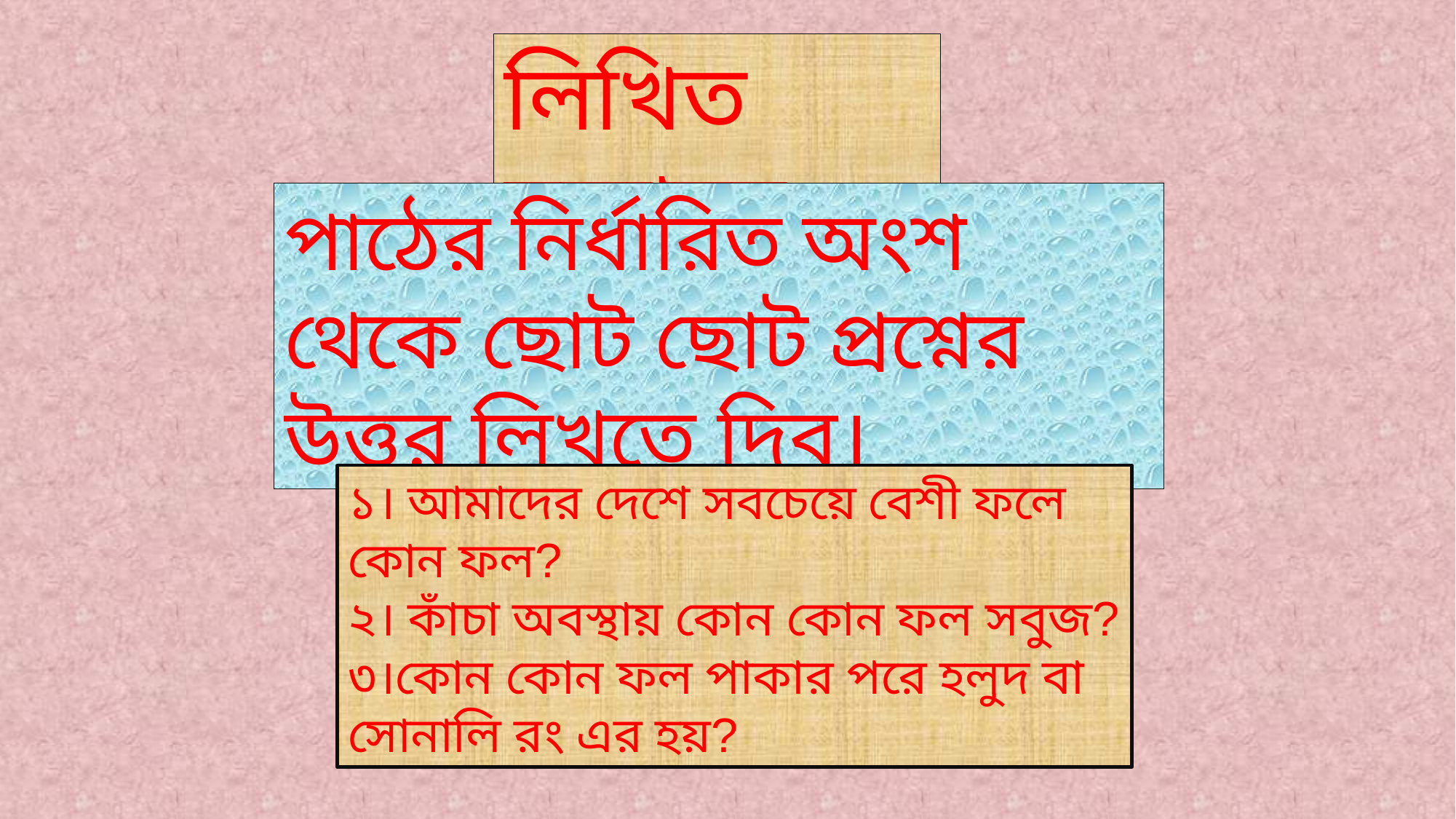

লিখিত মুল্যায়ন
পাঠের নির্ধারিত অংশ থেকে ছোট ছোট প্রশ্নের উত্তর লিখতে দিব।
১। আমাদের দেশে সবচেয়ে বেশী ফলে কোন ফল?
২। কাঁচা অবস্থায় কোন কোন ফল সবুজ?
৩।কোন কোন ফল পাকার পরে হলুদ বা সোনালি রং এর হয়?